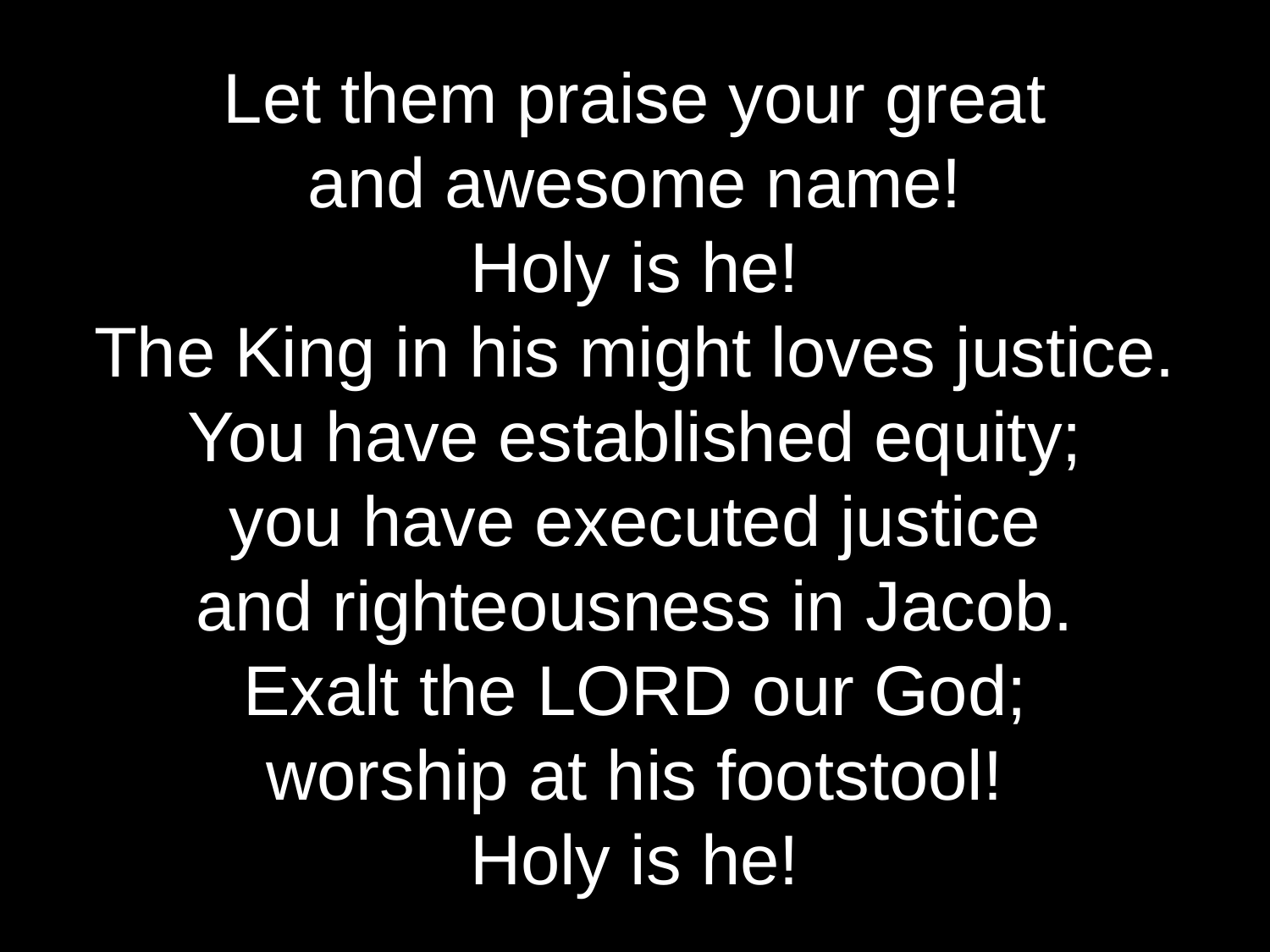

Let them praise your great
and awesome name!
Holy is he!
The King in his might loves justice.
You have established equity;
you have executed justice
and righteousness in Jacob.
Exalt the Lord our God;
worship at his footstool!
Holy is he!